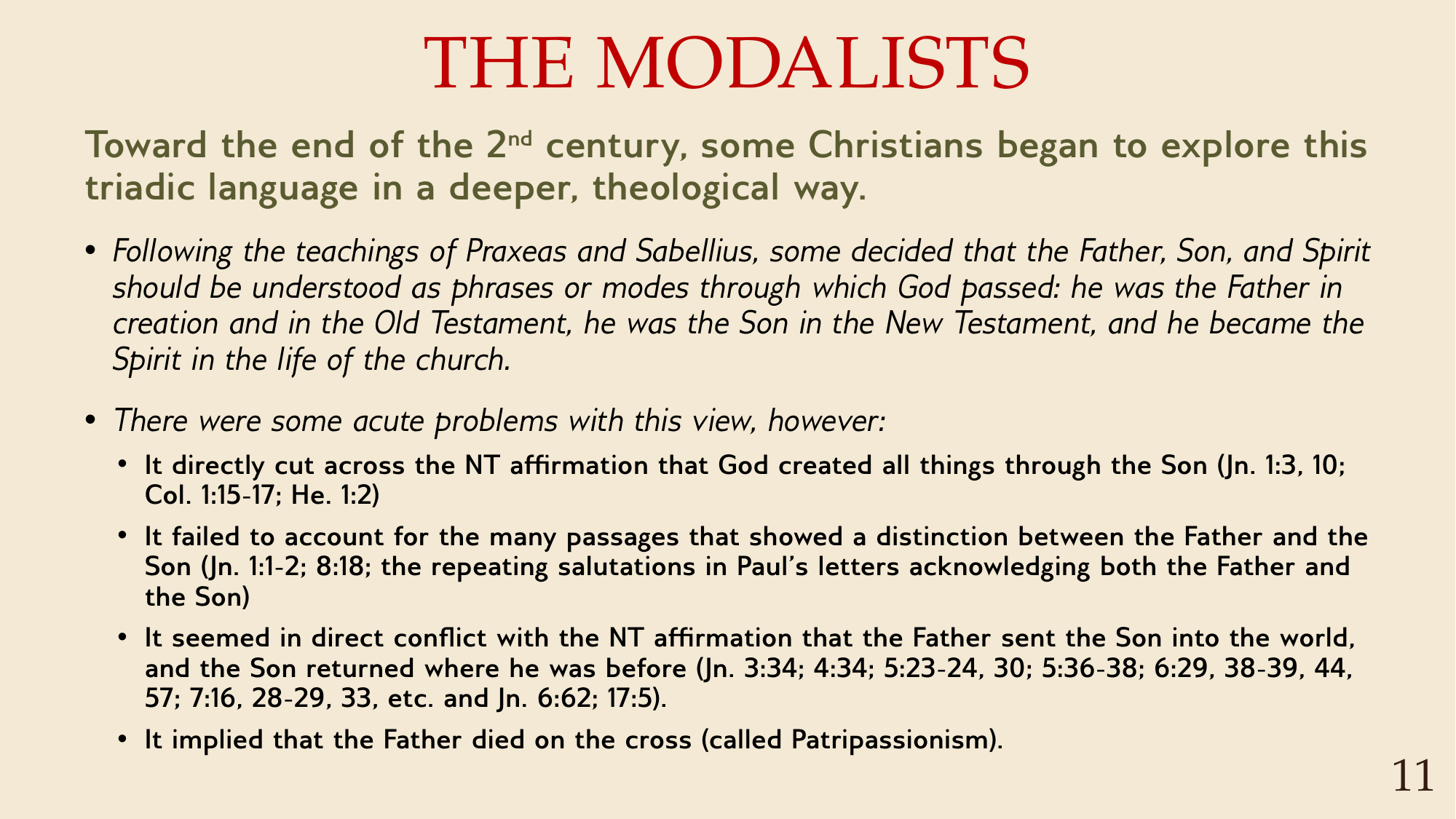

# The modalists
Toward the end of the 2nd century, some Christians began to explore this triadic language in a deeper, theological way.
Following the teachings of Praxeas and Sabellius, some decided that the Father, Son, and Spirit should be understood as phrases or modes through which God passed: he was the Father in creation and in the Old Testament, he was the Son in the New Testament, and he became the Spirit in the life of the church.
There were some acute problems with this view, however:
It directly cut across the NT affirmation that God created all things through the Son (Jn. 1:3, 10; Col. 1:15-17; He. 1:2)
It failed to account for the many passages that showed a distinction between the Father and the Son (Jn. 1:1-2; 8:18; the repeating salutations in Paul’s letters acknowledging both the Father and the Son)
It seemed in direct conflict with the NT affirmation that the Father sent the Son into the world, and the Son returned where he was before (Jn. 3:34; 4:34; 5:23-24, 30; 5:36-38; 6:29, 38-39, 44, 57; 7:16, 28-29, 33, etc. and Jn. 6:62; 17:5).
It implied that the Father died on the cross (called Patripassionism).
11